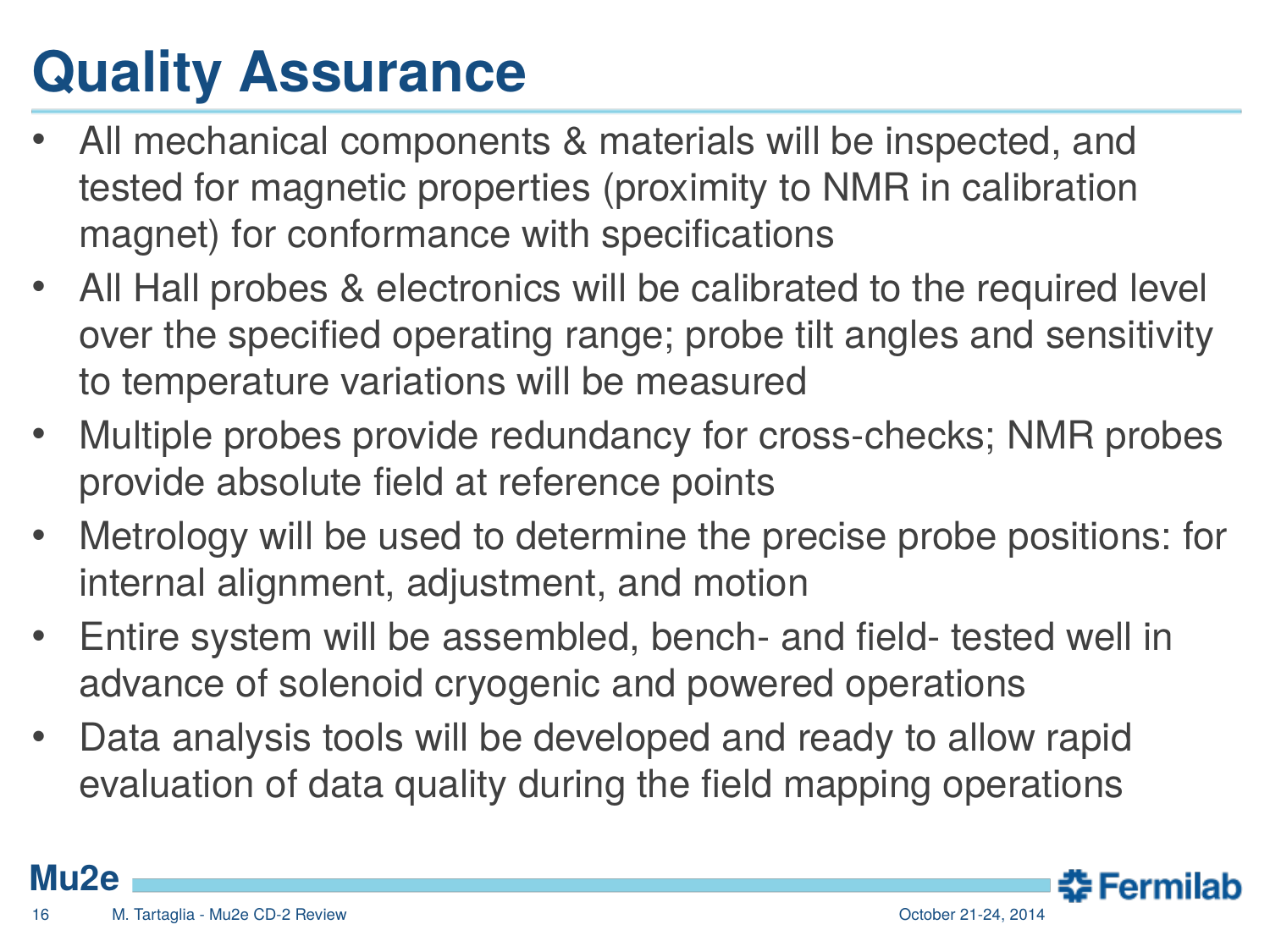

# Quality Assurance
All mechanical components & materials will be inspected, and tested for magnetic properties (proximity to NMR in calibration magnet) for conformance with specifications
All Hall probes & electronics will be calibrated to the required level over the specified operating range; probe tilt angles and sensitivity to temperature variations will be measured
Multiple probes provide redundancy for cross-checks; NMR probes provide absolute field at reference points
Metrology will be used to determine the precise probe positions: for internal alignment, adjustment, and motion
Entire system will be assembled, bench- and field- tested well in advance of solenoid cryogenic and powered operations
Data analysis tools will be developed and ready to allow rapid evaluation of data quality during the field mapping operations
16
M. Tartaglia - Mu2e CD-2 Review
October 21-24, 2014